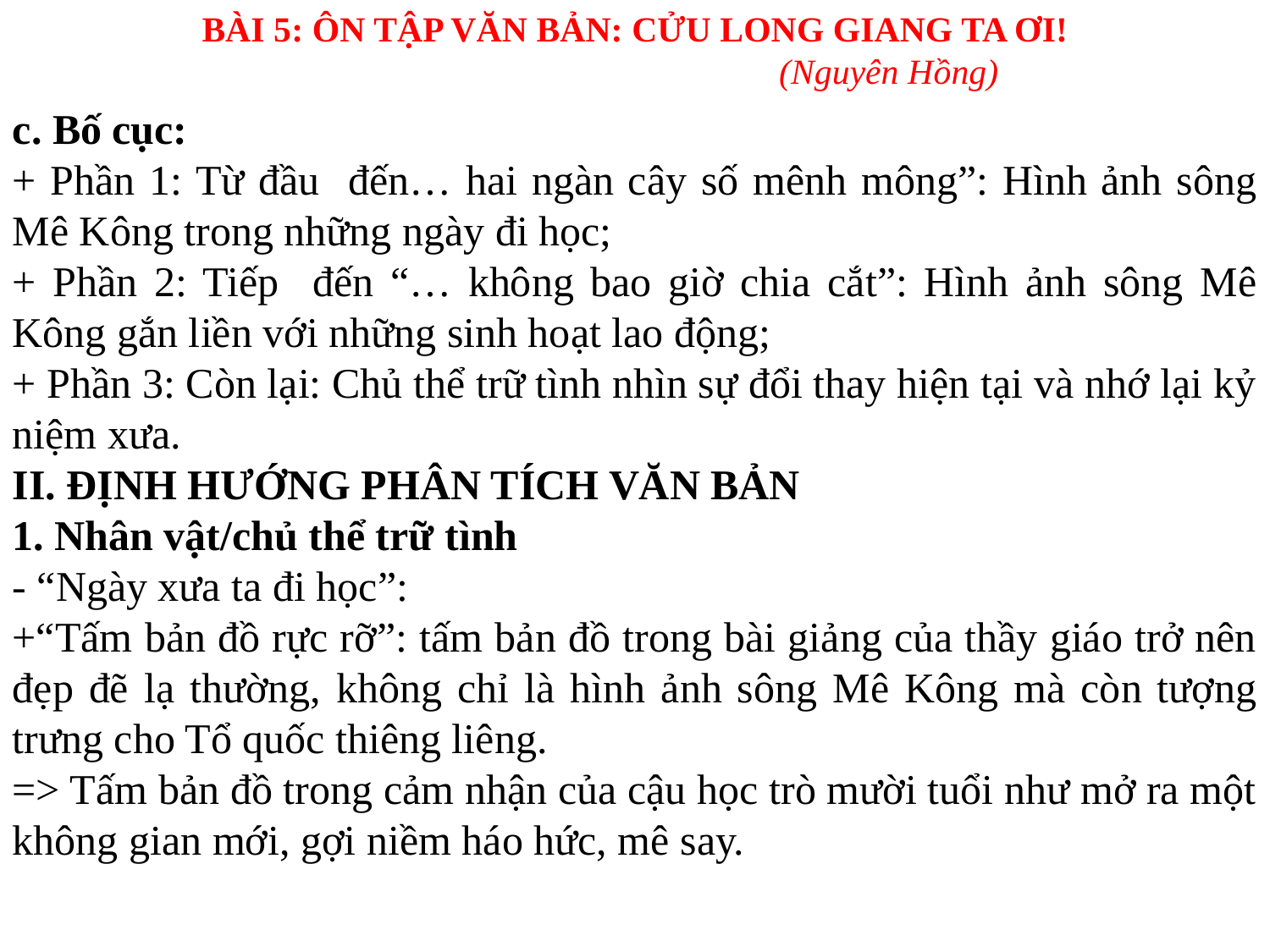

BÀI 5: ÔN TẬP VĂN BẢN: CỬU LONG GIANG TA ƠI!
				(Nguyên Hồng)

c. Bố cục:
+ Phần 1: Từ đầu  đến… hai ngàn cây số mênh mông”: Hình ảnh sông Mê Kông trong những ngày đi học;
+ Phần 2: Tiếp  đến “… không bao giờ chia cắt”: Hình ảnh sông Mê Kông gắn liền với những sinh hoạt lao động;
+ Phần 3: Còn lại: Chủ thể trữ tình nhìn sự đổi thay hiện tại và nhớ lại kỷ niệm xưa.
II. ĐỊNH HƯỚNG PHÂN TÍCH VĂN BẢN
1. Nhân vật/chủ thể trữ tình
- “Ngày xưa ta đi học”:
+“Tấm bản đồ rực rỡ”: tấm bản đồ trong bài giảng của thầy giáo trở nên đẹp đẽ lạ thường, không chỉ là hình ảnh sông Mê Kông mà còn tượng trưng cho Tổ quốc thiêng liêng.
=> Tấm bản đồ trong cảm nhận của cậu học trò mười tuổi như mở ra một không gian mới, gợi niềm háo hức, mê say.